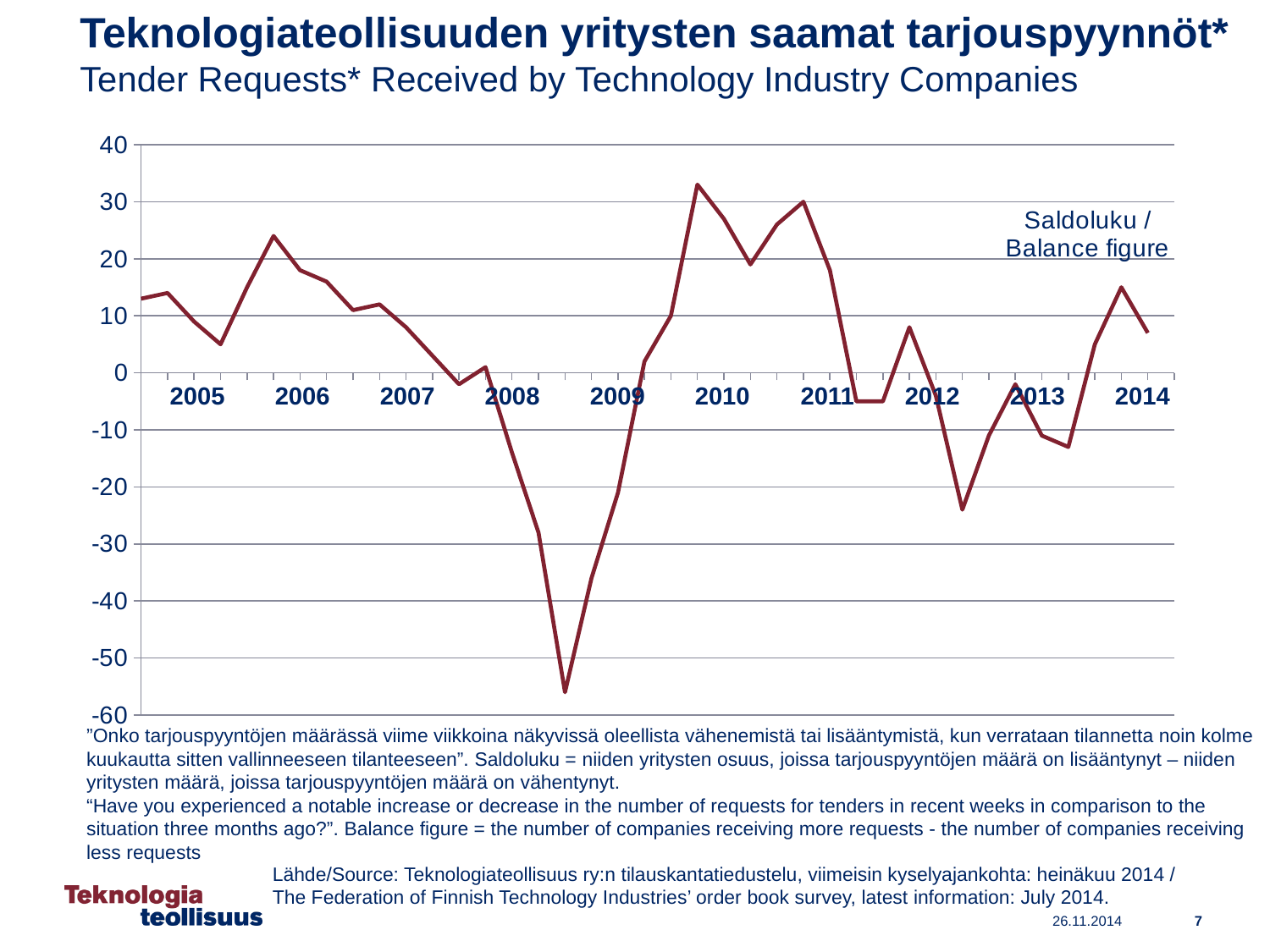

Teknologiateollisuuden yritysten saamat tarjouspyynnöt*
Tender Requests* Received by Technology Industry Companies

### Chart: Saldoluku /
Balance figure

| Category | Saldoluku |
|---|---|
| 05(1) | 13.0 |
| 05(4) | 14.0 |
| 05(7) | 9.0 |
| 05(10) | 5.0 |
| 06(1) | 15.0 |
| 06(4) | 24.0 |
| 06(7) | 18.0 |
| 06(10) | 16.0 |
| 07(1) | 11.0 |
| 07(4) | 12.0 |
| 07(7) | 8.0 |
| 07(10) | 3.0 |
| 08(1) | -2.0 |
| 08(4) | 1.0 |
| 08(7) | -14.0 |
| 08(10) | -28.0 |
| 09(1) | -56.0 |
| 09(4) | -36.0 |
| 09(7) | -21.0 |
| 09(10) | 2.0 |
| 10(1) | 10.0 |
| 10(4) | 33.0 |
| 10(7) | 27.0 |
| 10(10) | 19.0 |
| 11(1) | 26.0 |
| 11(4) | 30.0 |
| 11(7) | 18.0 |
| 11(10) | -5.0 |
| 12(1) | -5.0 |
| 12(4) | 8.0 |
| 12(7) | -4.0 |
| 12(10) | -24.0 |
| 13(1) | -11.0 |
| 13(4) | -2.0 |
| 13(7) | -11.0 |
| 13(10) | -13.0 |
| 14(1) | 5.0 |
| 14(4) | 15.0 |
| 14(7) | 7.0 |
| 14(10) | None |
| 2005 | 2006 | 2007 | 2008 | 2009 | 2010 | 2011 | 2012 | 2013 | 2014 |
| --- | --- | --- | --- | --- | --- | --- | --- | --- | --- |
”Onko tarjouspyyntöjen määrässä viime viikkoina näkyvissä oleellista vähenemistä tai lisääntymistä, kun verrataan tilannetta noin kolme kuukautta sitten vallinneeseen tilanteeseen”. Saldoluku = niiden yritysten osuus, joissa tarjouspyyntöjen määrä on lisääntynyt – niiden yritysten määrä, joissa tarjouspyyntöjen määrä on vähentynyt.
“Have you experienced a notable increase or decrease in the number of requests for tenders in recent weeks in comparison to the situation three months ago?”. Balance figure = the number of companies receiving more requests - the number of companies receiving less requests

Lähde/Source: Teknologiateollisuus ry:n tilauskantatiedustelu, viimeisin kyselyajankohta: heinäkuu 2014 / The Federation of Finnish Technology Industries’ order book survey, latest information: July 2014.
7
26.11.2014